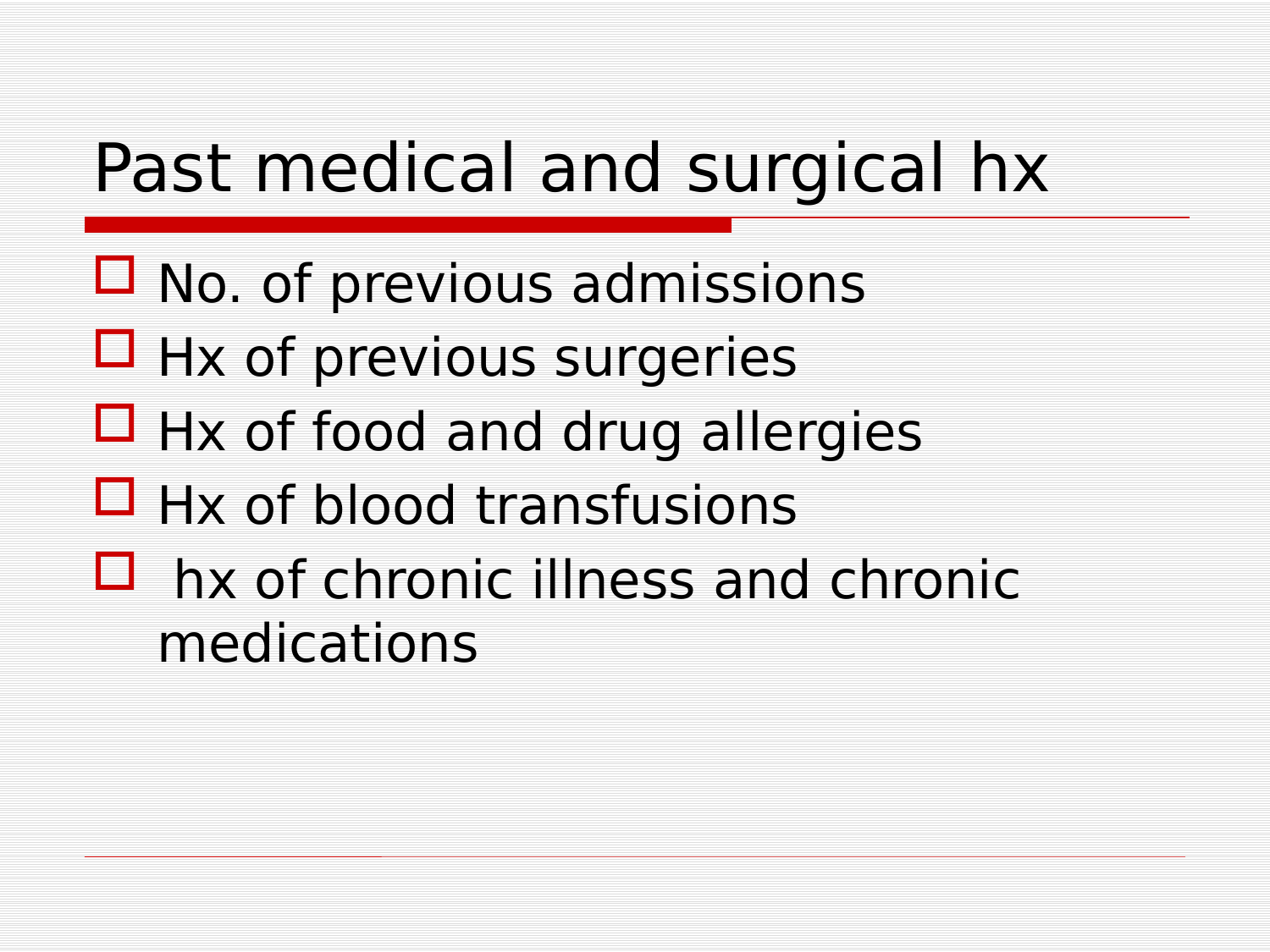

# Past medical and surgical hx
No. of previous admissions
Hx of previous surgeries
Hx of food and drug allergies
Hx of blood transfusions
 hx of chronic illness and chronic medications